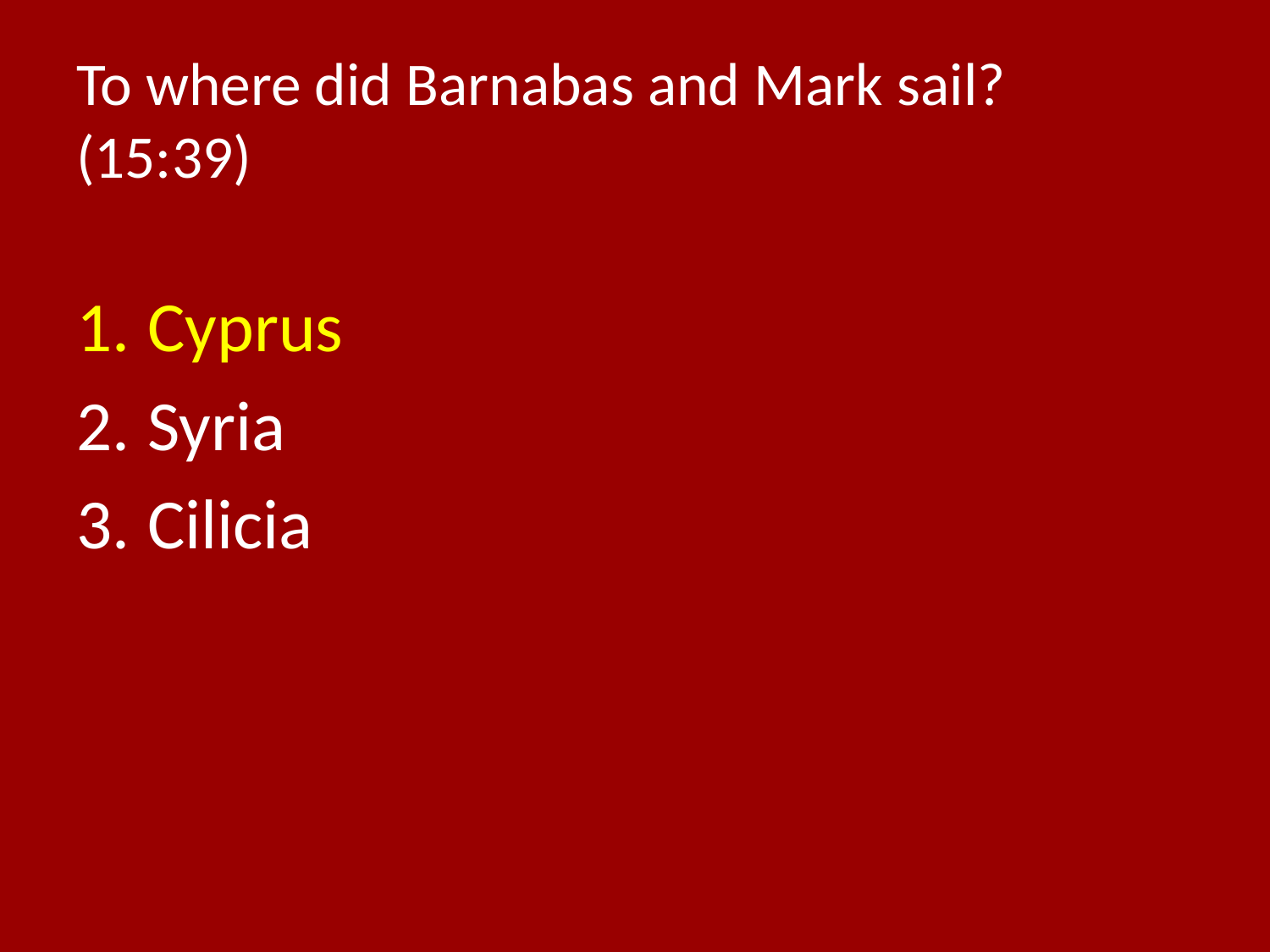

# To where did Barnabas and Mark sail?  (15:39)
Cyprus
Syria
Cilicia